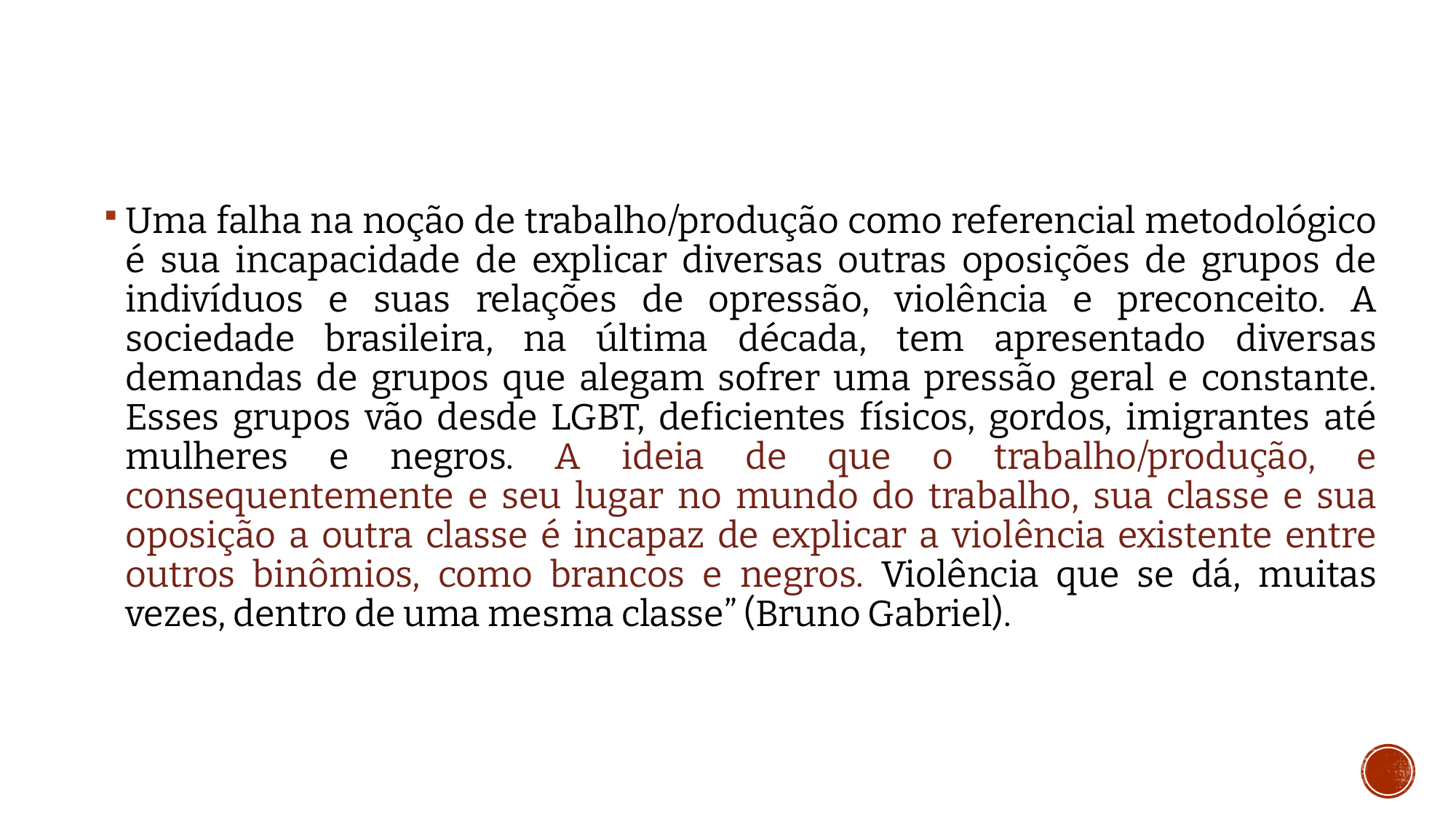

Uma falha na noção de trabalho/produção como referencial metodológico é sua incapacidade de explicar diversas outras oposições de grupos de indivíduos e suas relações de opressão, violência e preconceito. A sociedade brasileira, na última década, tem apresentado diversas demandas de grupos que alegam sofrer uma pressão geral e constante. Esses grupos vão desde LGBT, deficientes físicos, gordos, imigrantes até mulheres e negros. A ideia de que o trabalho/produção, e consequentemente e seu lugar no mundo do trabalho, sua classe e sua oposição a outra classe é incapaz de explicar a violência existente entre outros binômios, como brancos e negros. Violência que se dá, muitas vezes, dentro de uma mesma classe” (Bruno Gabriel).